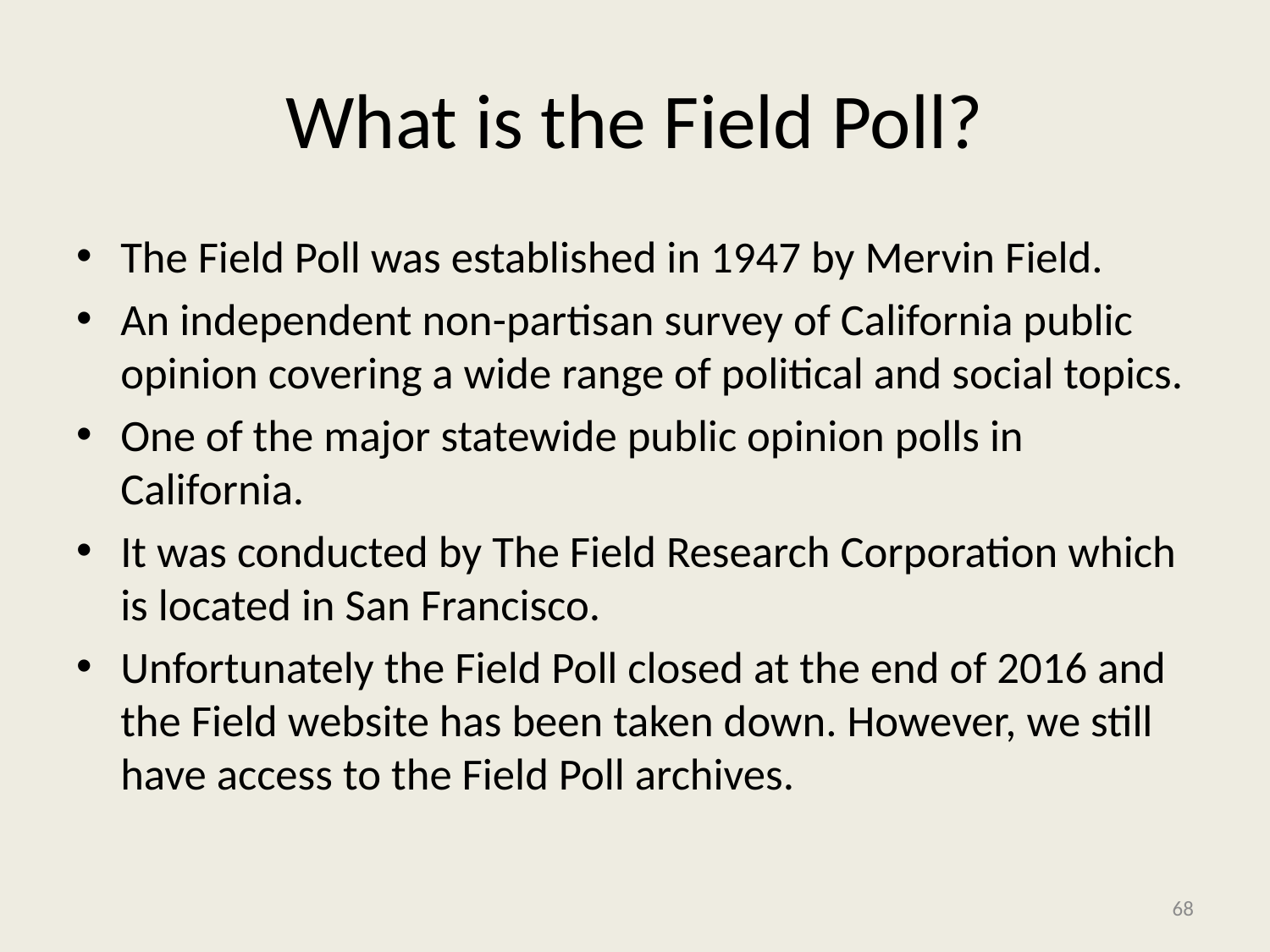

# What is the Field Poll?
The Field Poll was established in 1947 by Mervin Field.
An independent non-partisan survey of California public opinion covering a wide range of political and social topics.
One of the major statewide public opinion polls in California.
It was conducted by The Field Research Corporation which is located in San Francisco.
Unfortunately the Field Poll closed at the end of 2016 and the Field website has been taken down. However, we still have access to the Field Poll archives.
68